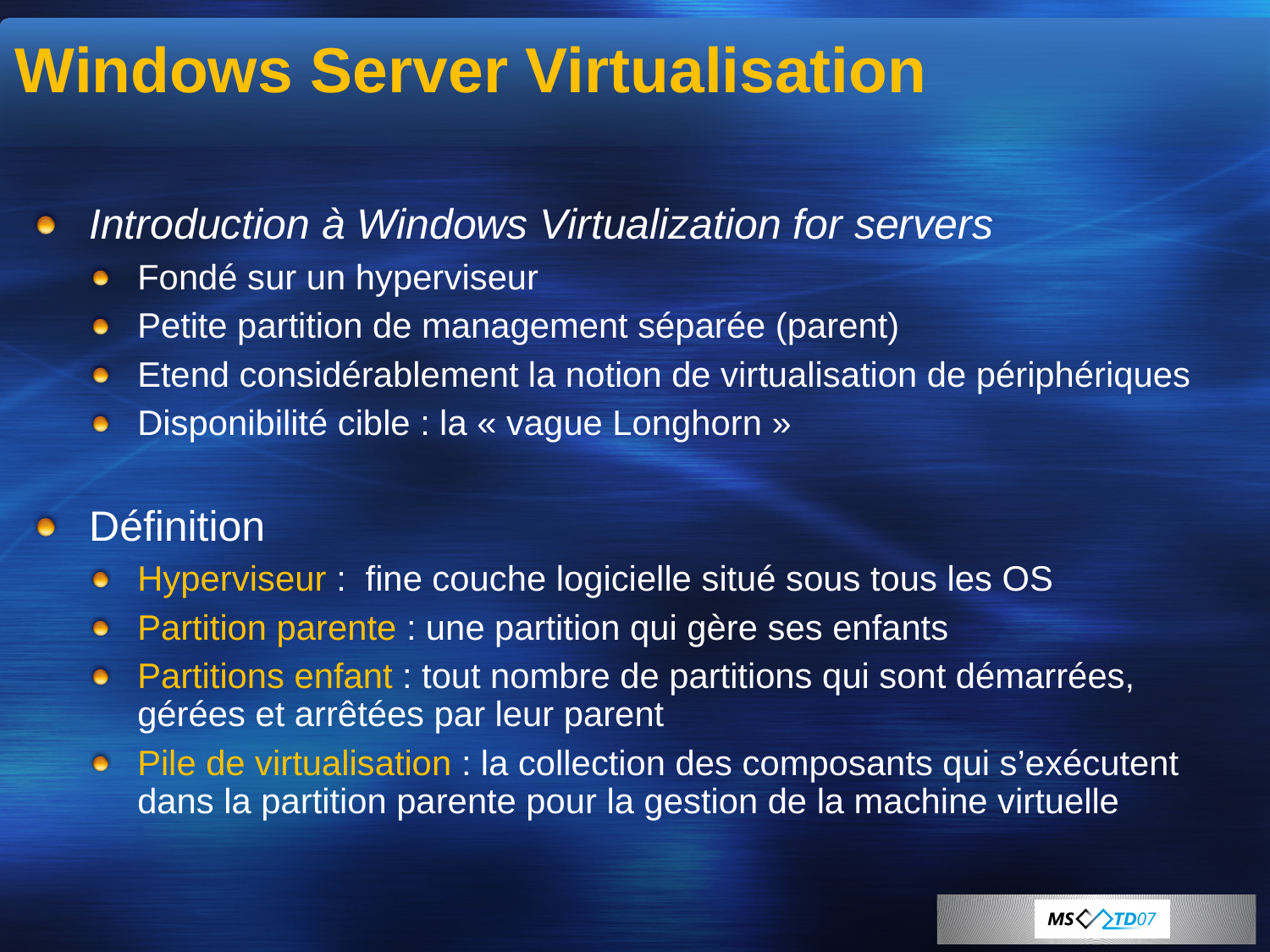

# Windows Server Virtualisation
Introduction à Windows Virtualization for servers
Fondé sur un hyperviseur
Petite partition de management séparée (parent)
Etend considérablement la notion de virtualisation de périphériques
Disponibilité cible : la « vague Longhorn »

Définition
Hyperviseur :  fine couche logicielle situé sous tous les OS
Partition parente : une partition qui gère ses enfants
Partitions enfant : tout nombre de partitions qui sont démarrées, gérées et arrêtées par leur parent
Pile de virtualisation : la collection des composants qui s’exécutent dans la partition parente pour la gestion de la machine virtuelle